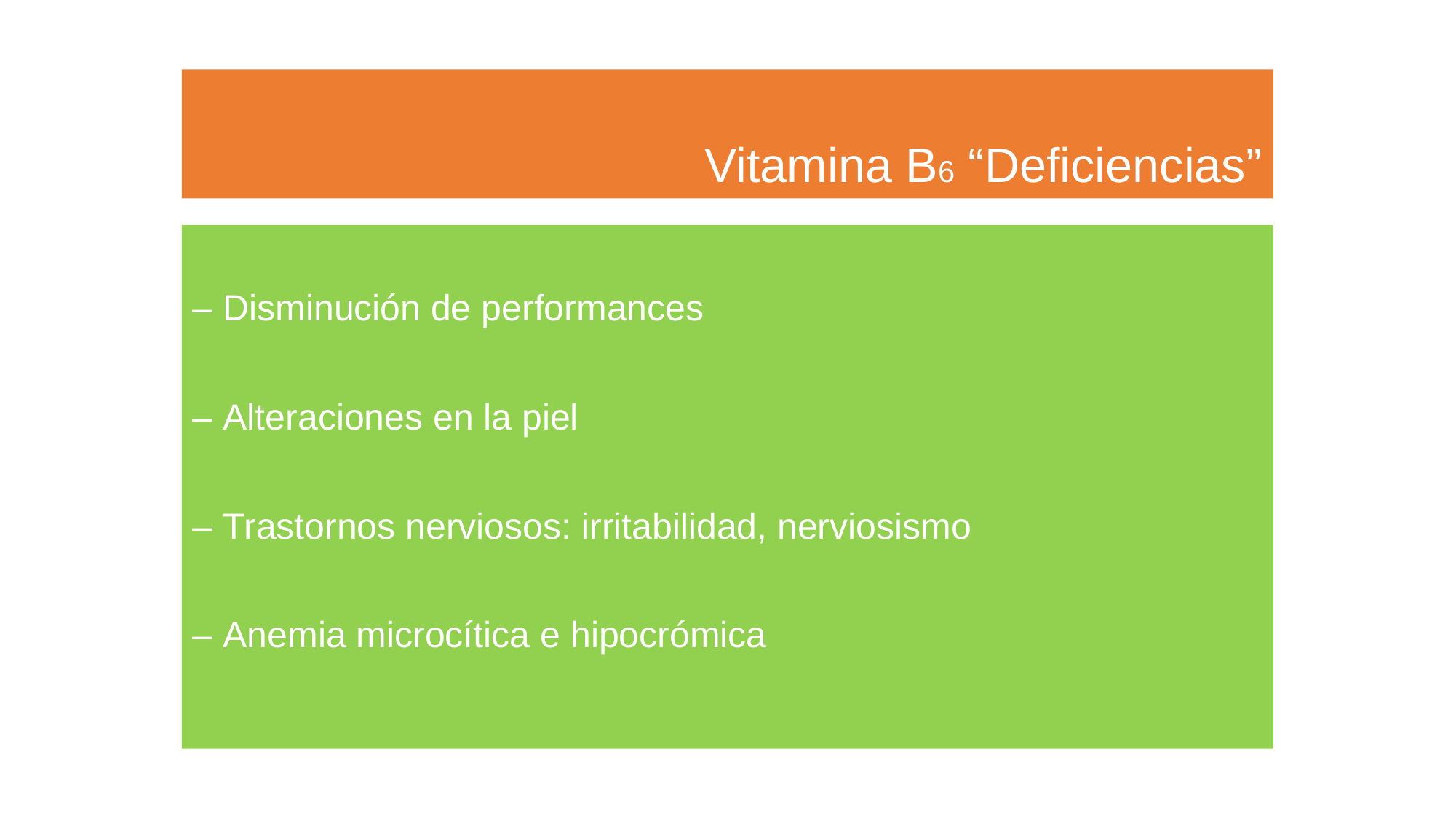

# Vitamina B6 “Deficiencias”

– Disminución de performances

– Alteraciones en la piel

– Trastornos nerviosos: irritabilidad, nerviosismo

– Anemia microcítica e hipocrómica